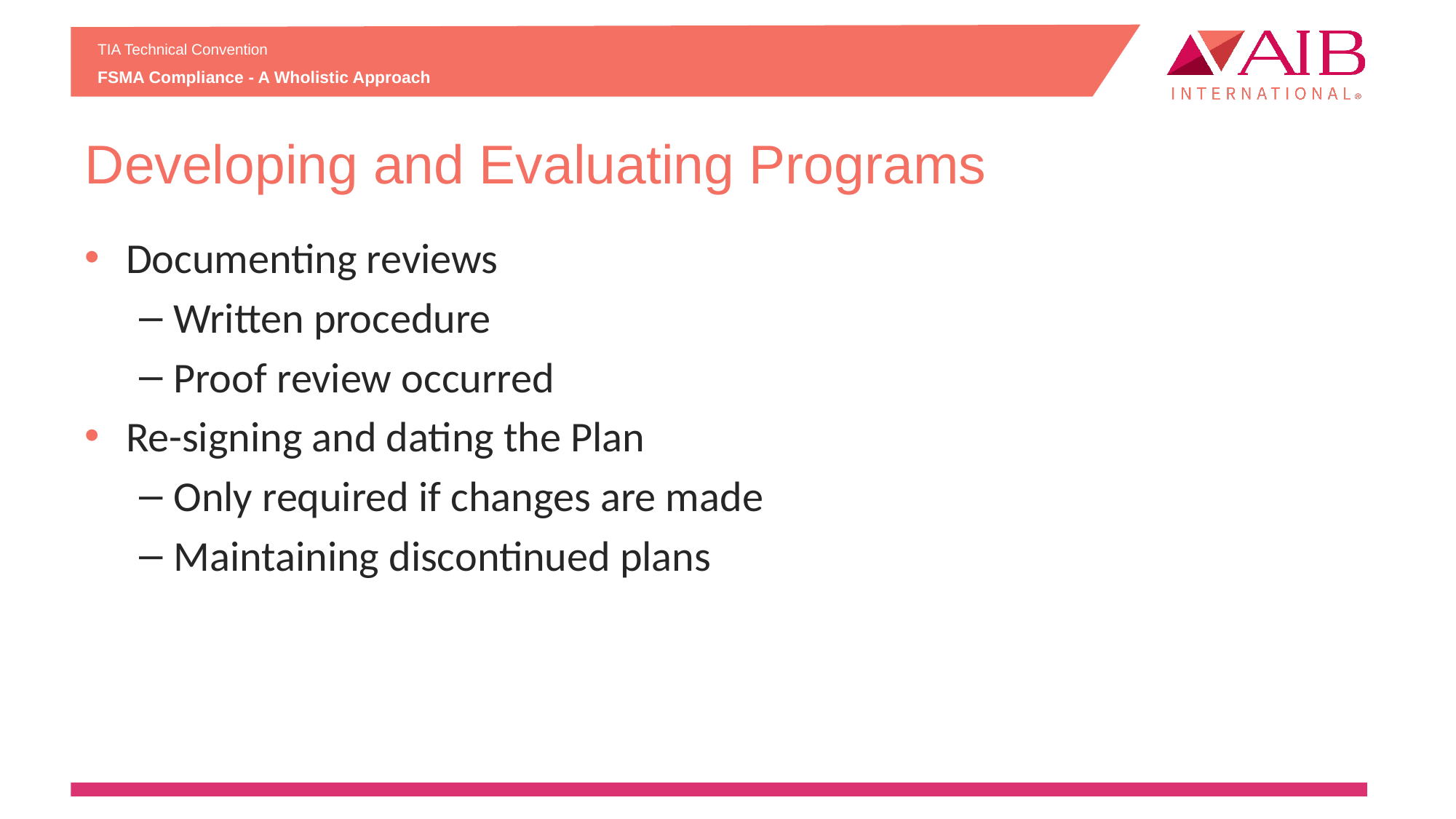

# Developing and Evaluating Programs
Documenting reviews
Written procedure
Proof review occurred
Re-signing and dating the Plan
Only required if changes are made
Maintaining discontinued plans